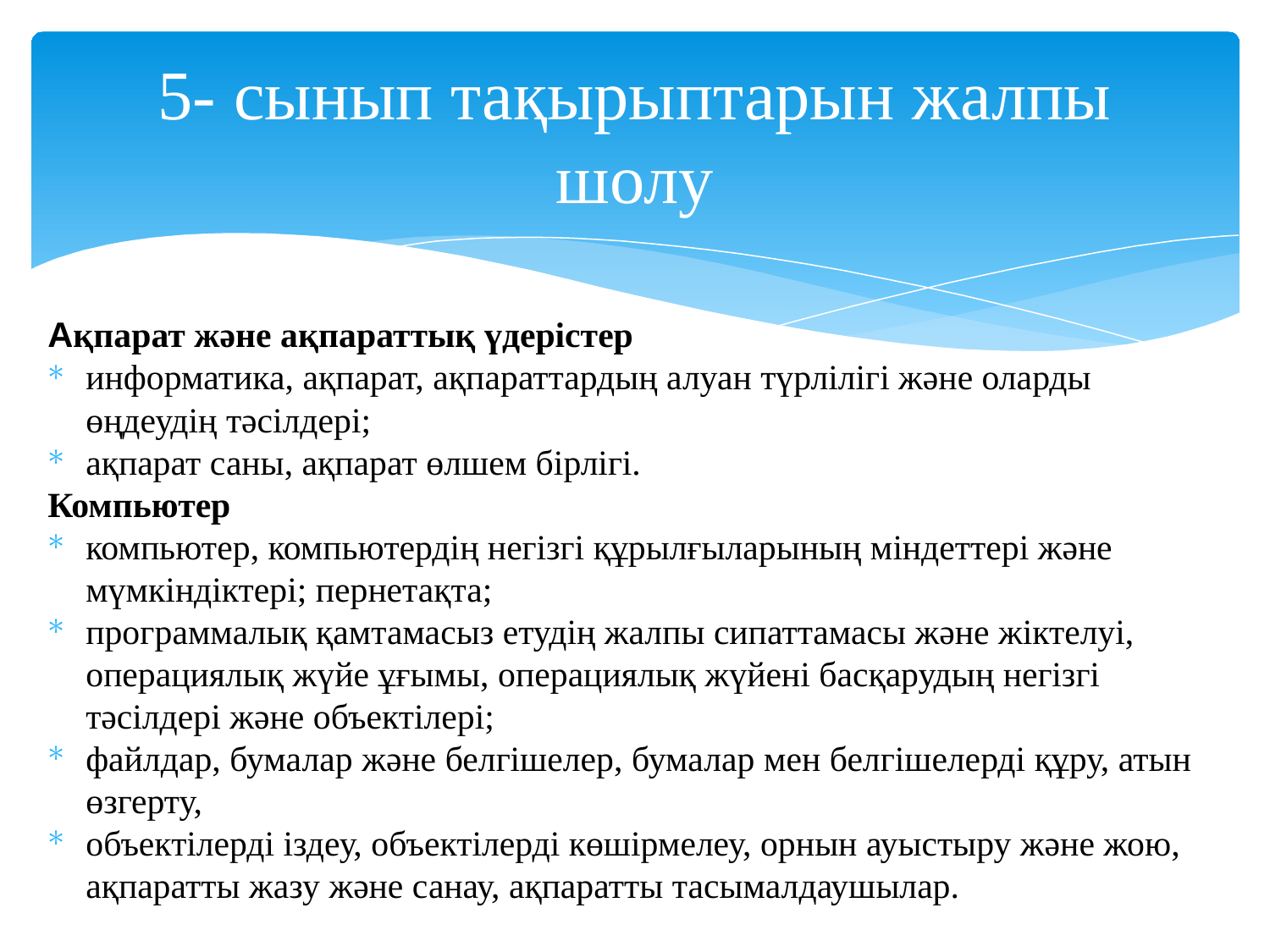

# 5- сынып тақырыптарын жалпы шолу
Ақпарат және ақпараттық үдерістер
информатика, ақпарат, ақпараттардың алуан түрлілігі және оларды өңдеудің тәсілдері;
ақпарат саны, ақпарат өлшем бірлігі.
Компьютер
компьютер, компьютердің негізгі құрылғыларының міндеттері және мүмкіндіктері; пернетақта;
программалық қамтамасыз етудің жалпы сипаттамасы және жіктелуі, операциялық жүйе ұғымы, операциялық жүйені басқарудың негізгі тәсілдері және объектілері;
файлдар, бумалар және белгішелер, бумалар мен белгішелерді құру, атын өзгерту,
объектілерді іздеу, объектілерді көшірмелеу, орнын ауыстыру және жою, ақпаратты жазу және санау, ақпаратты тасымалдаушылар.